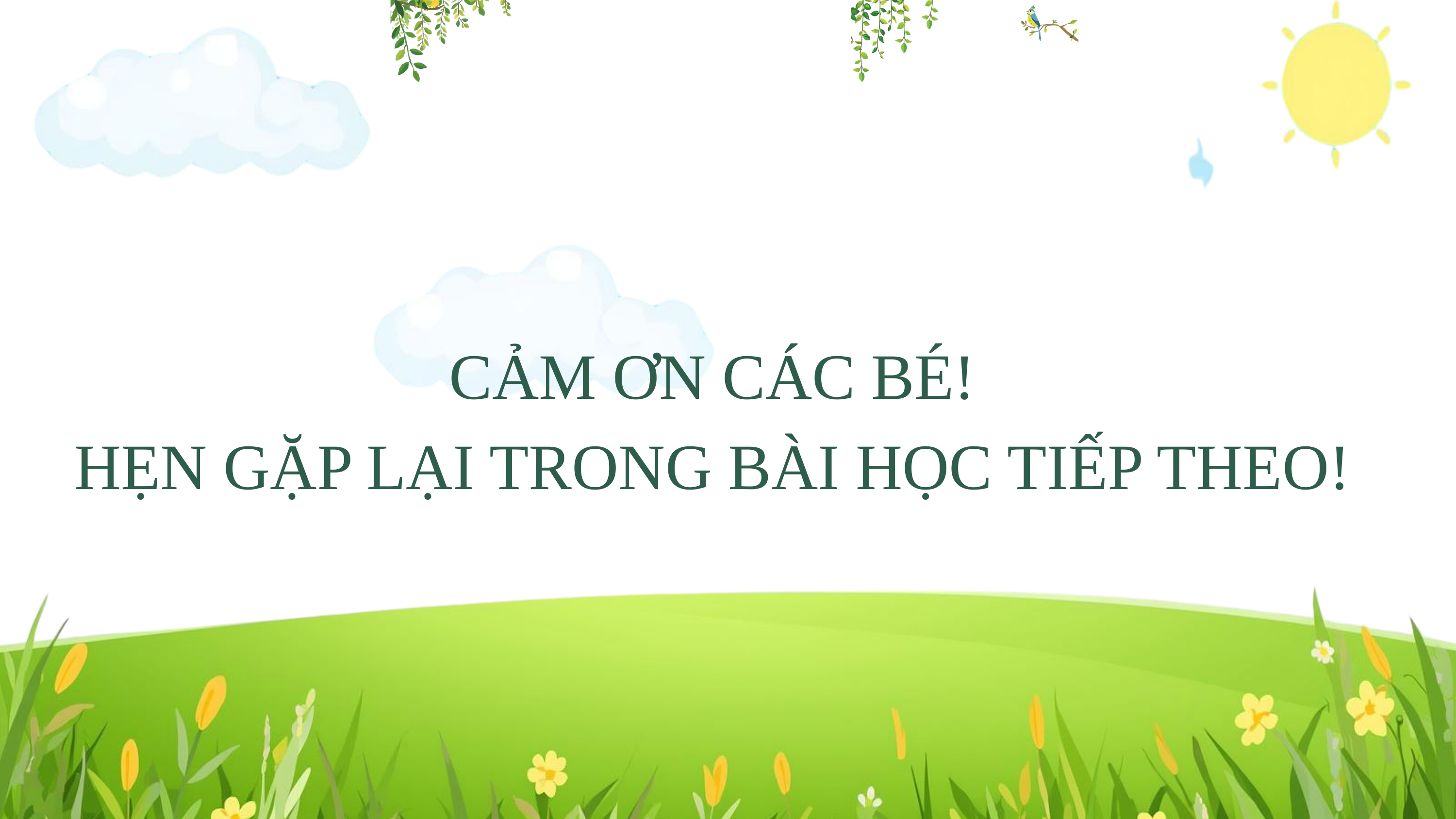

CẢM ƠN CÁC BÉ!
HẸN GẶP LẠI TRONG BÀI HỌC TIẾP THEO!